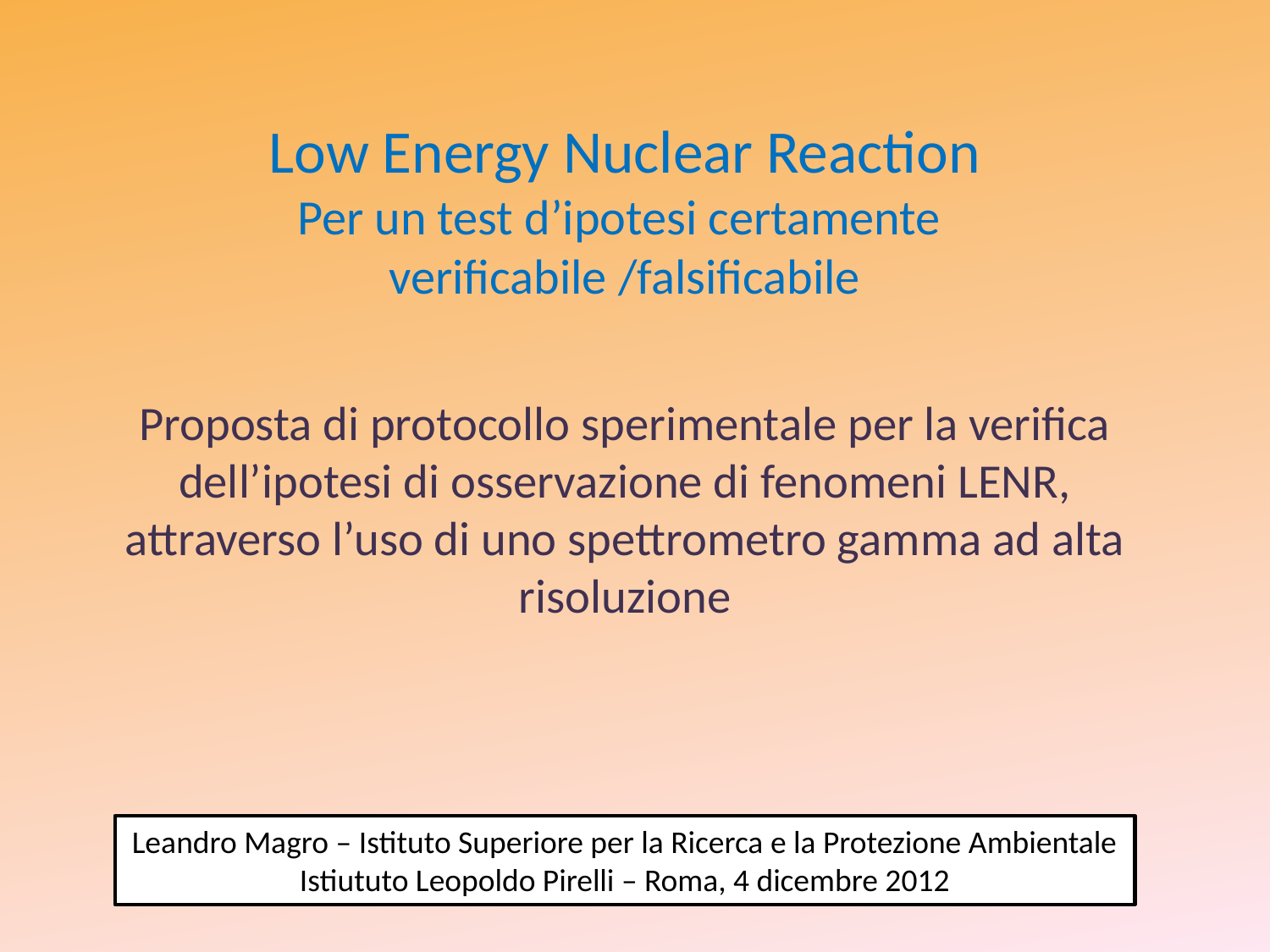

# Low Energy Nuclear Reaction Per un test d’ipotesi certamente verificabile /falsificabile
Proposta di protocollo sperimentale per la verifica dell’ipotesi di osservazione di fenomeni LENR, attraverso l’uso di uno spettrometro gamma ad alta risoluzione
Leandro Magro – Istituto Superiore per la Ricerca e la Protezione Ambientale
Istiututo Leopoldo Pirelli – Roma, 4 dicembre 2012